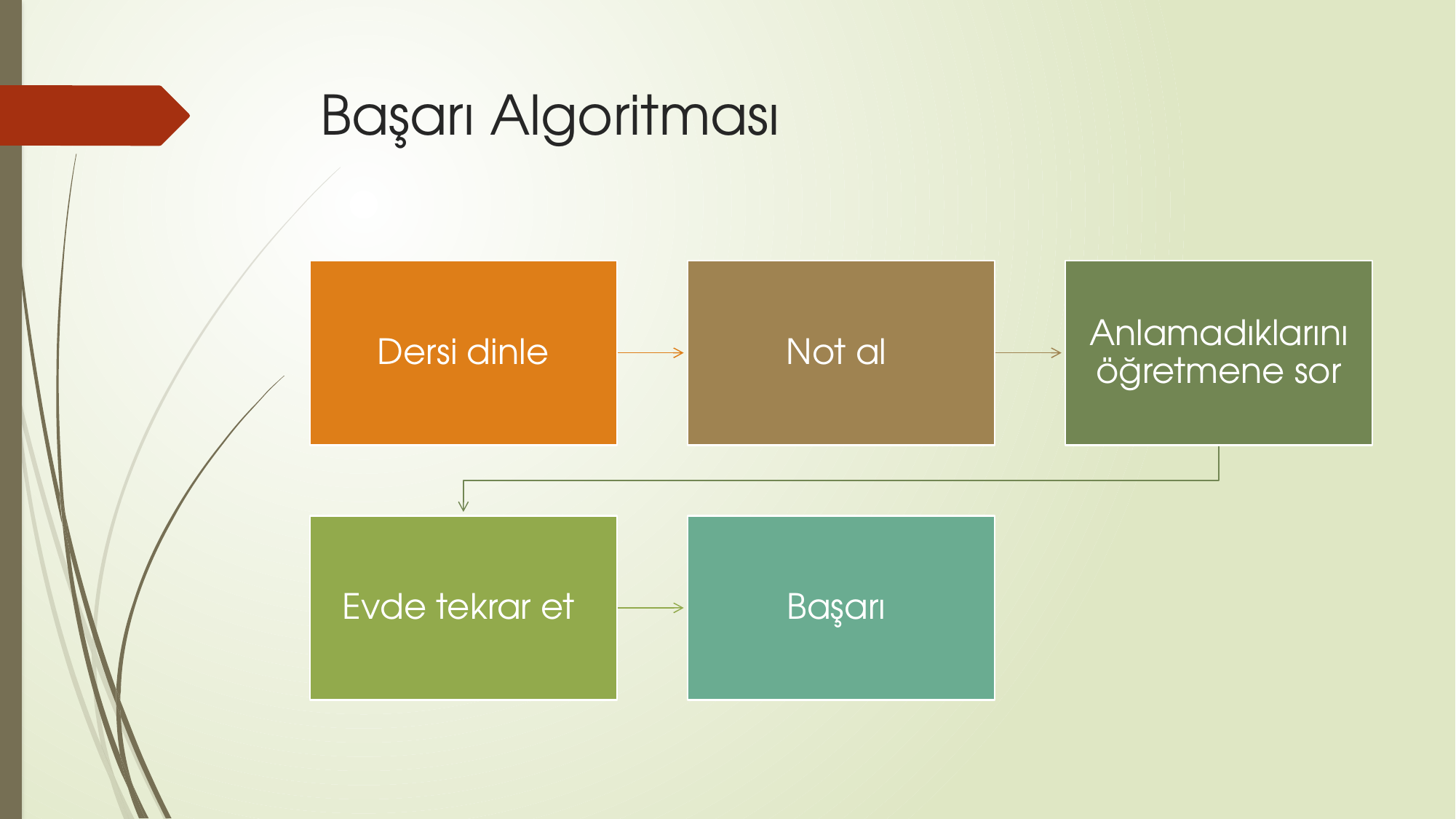

# Başarı Algoritması

Dersi dinle

Not al

Anlamadıklarını öğretmene sor

Evde tekrar et
Başarı